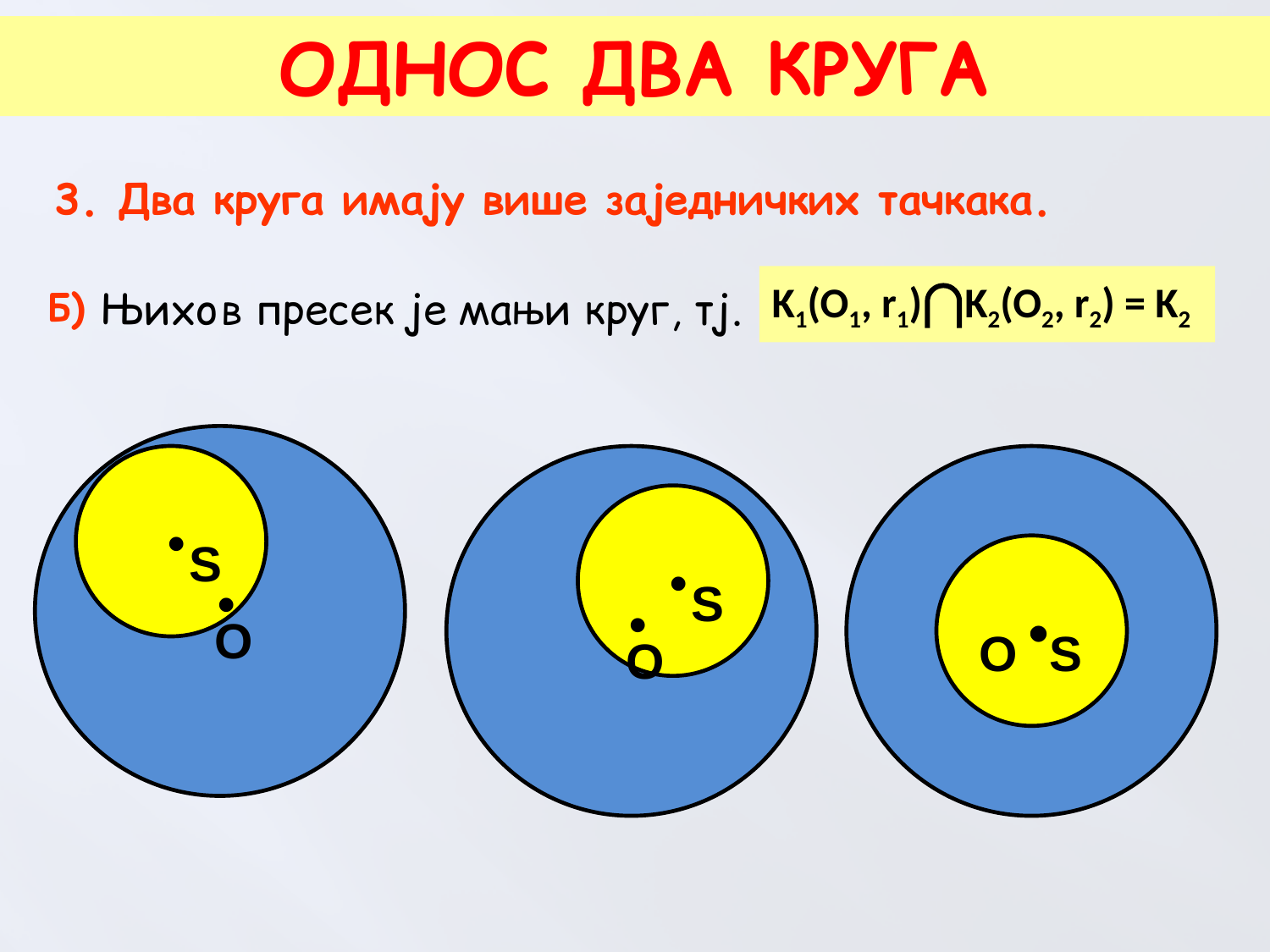

# ОДНОС ДВА КРУГА
Двa круга имају више заједничких тачкака.
Б)
K1(O1, r1)⋂K2(O2, r2) = K2
Њихов пресек је мањи круг, тј.

•
S

•
•
S
•
•
•
O
O
S
O